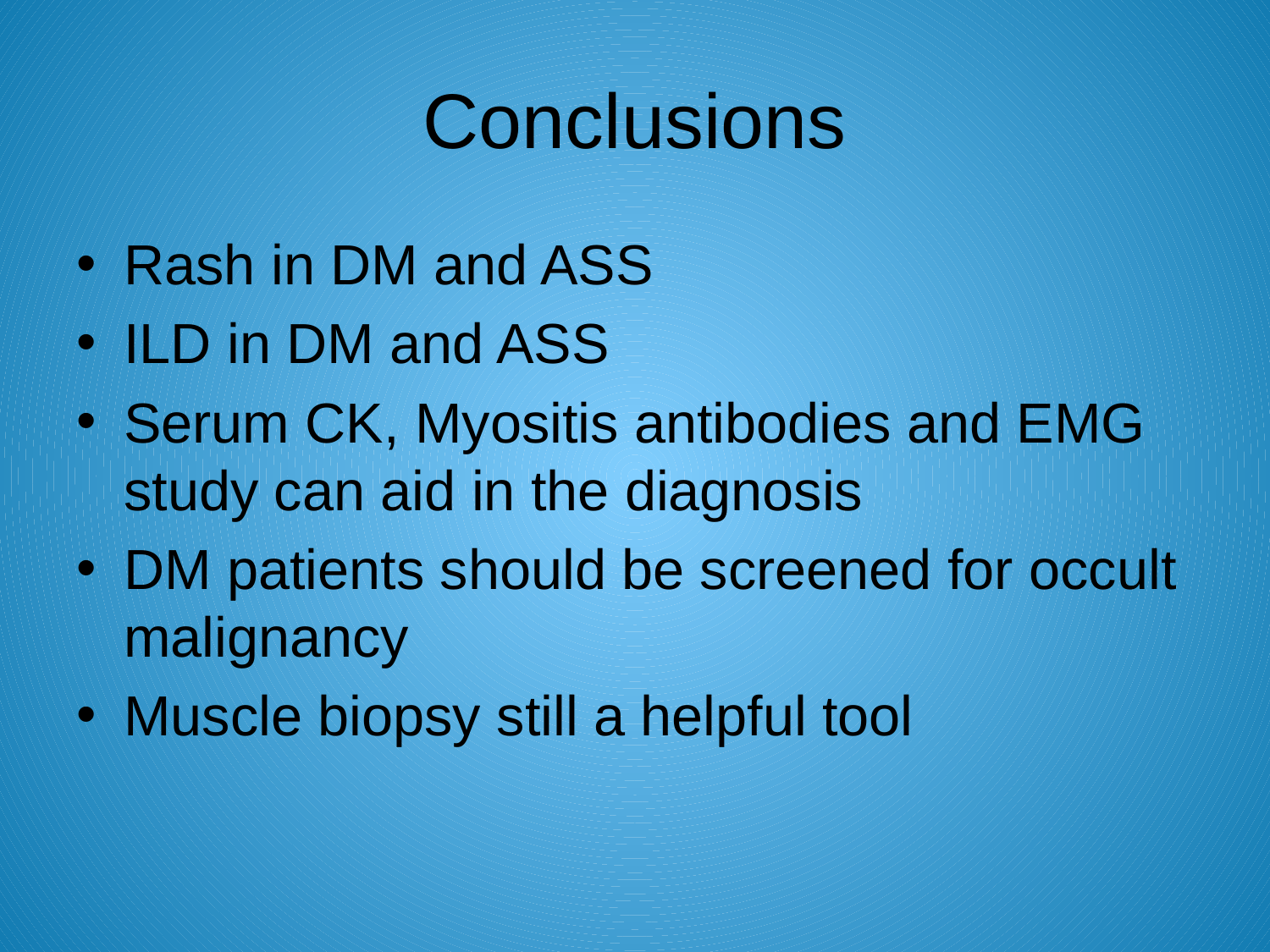

# Conclusions
Rash in DM and ASS
ILD in DM and ASS
Serum CK, Myositis antibodies and EMG study can aid in the diagnosis
DM patients should be screened for occult malignancy
Muscle biopsy still a helpful tool